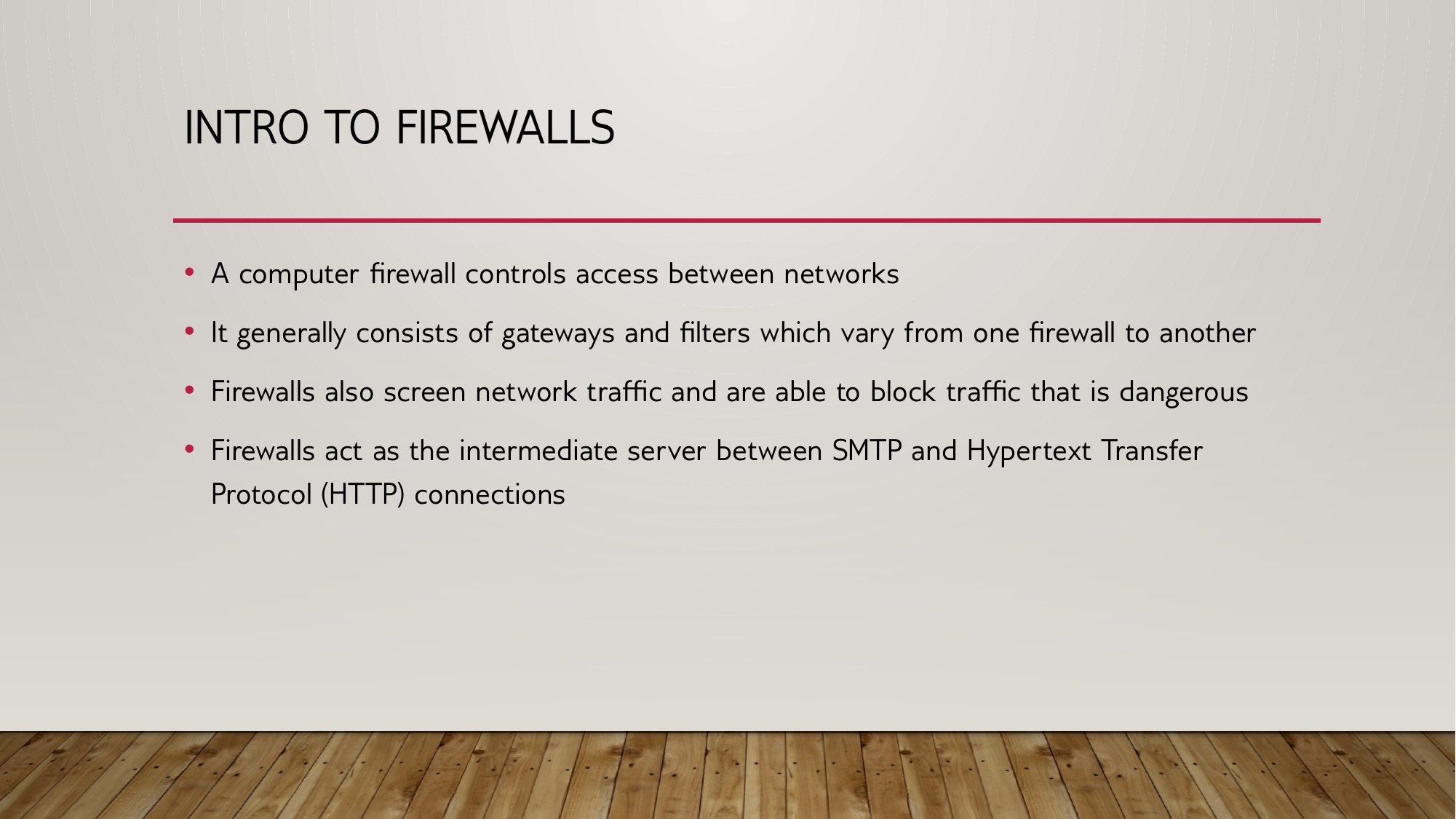

# Intro to Firewalls
A computer ﬁrewall controls access between networks
It generally consists of gateways and ﬁlters which vary from one ﬁrewall to another
Firewalls also screen network traﬃc and are able to block traﬃc that is dangerous
Firewalls act as the intermediate server between SMTP and Hypertext Transfer Protocol (HTTP) connections